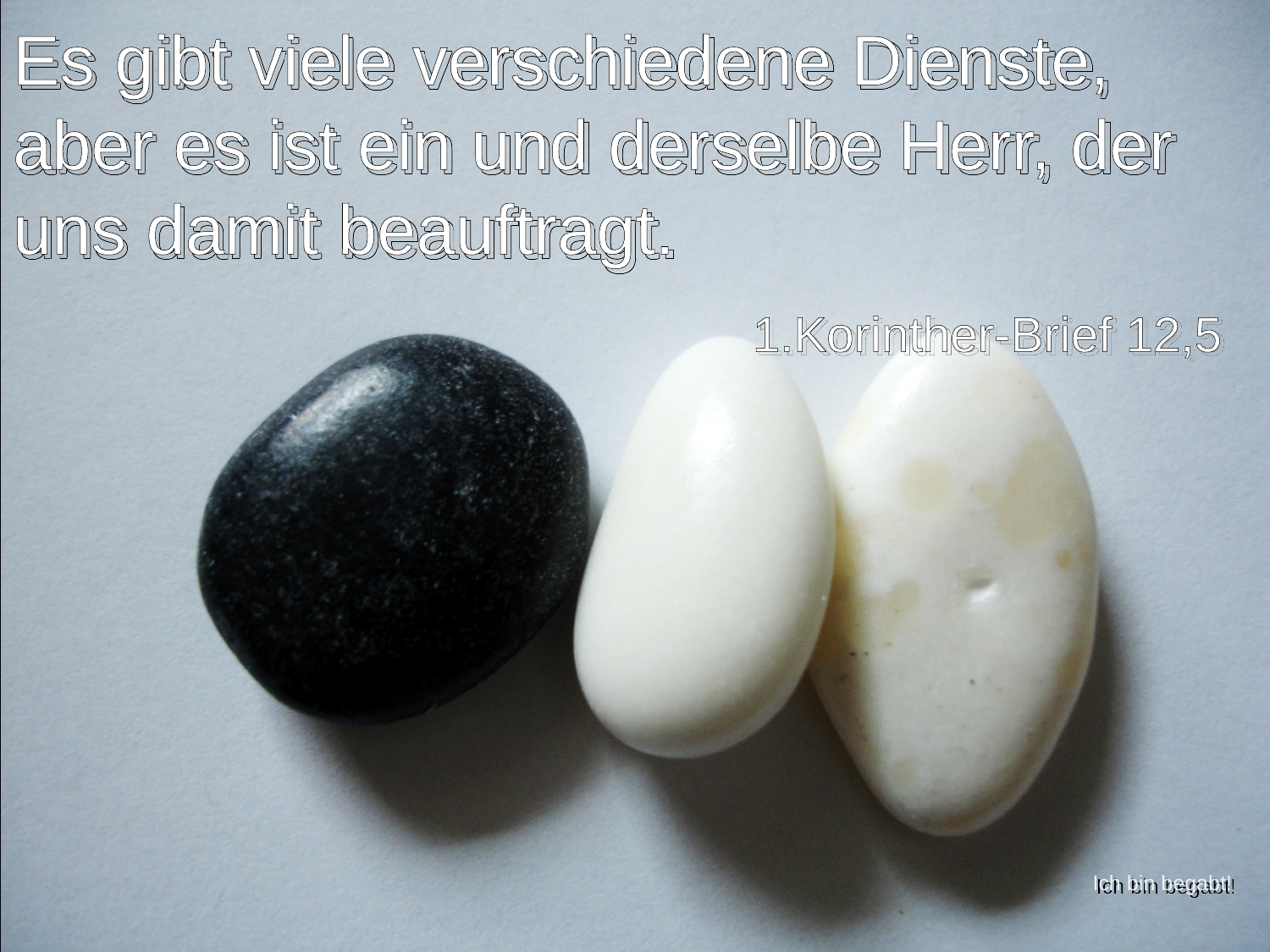

Es gibt viele verschiedene Dienste, aber es ist ein und derselbe Herr, der uns damit beauftragt.
1.Korinther-Brief 12,5
Ich bin begabt!